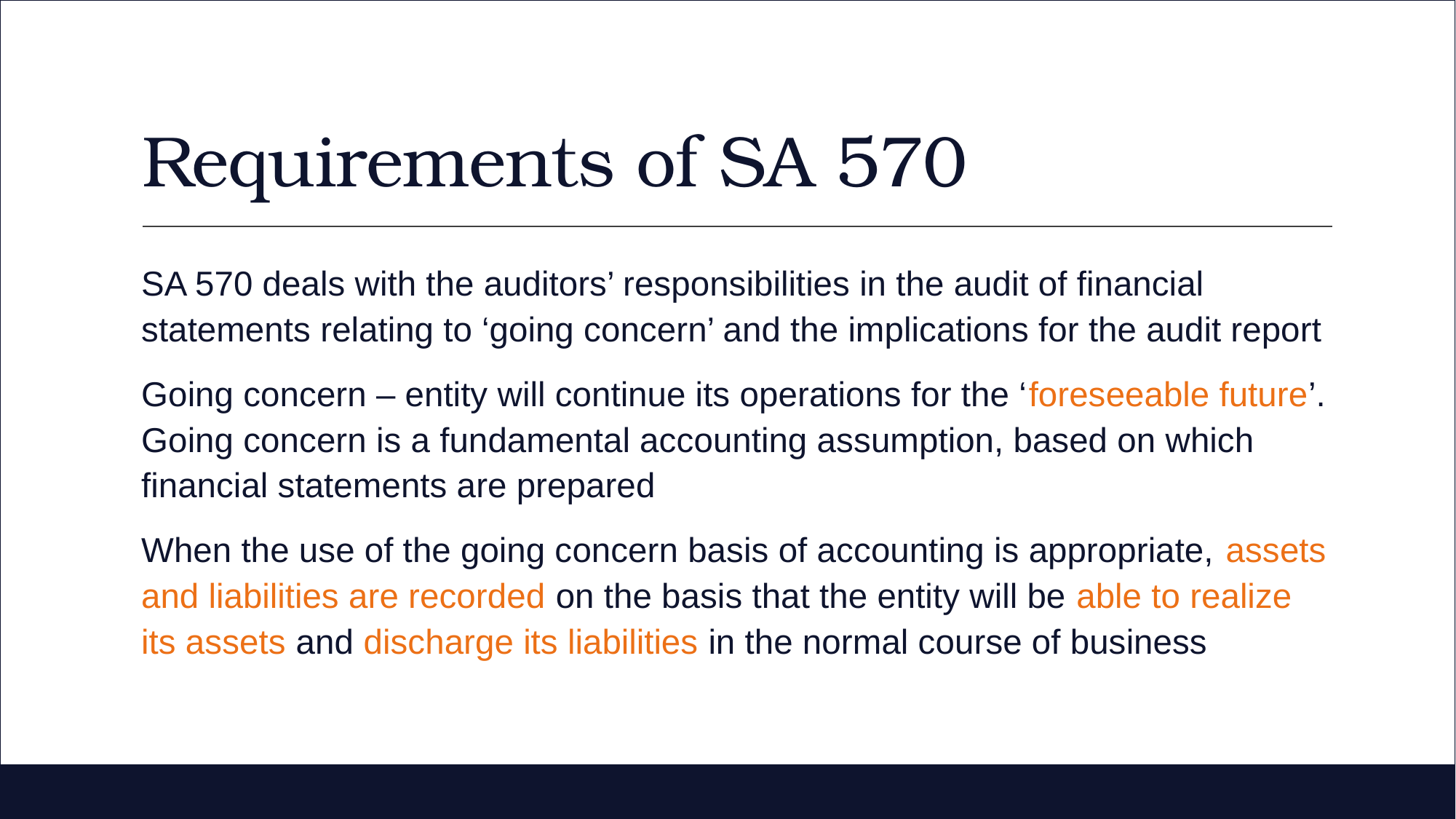

# Requirements of SA 570
SA 570 deals with the auditors’ responsibilities in the audit of financial statements relating to ‘going concern’ and the implications for the audit report
Going concern – entity will continue its operations for the ‘foreseeable future’. Going concern is a fundamental accounting assumption, based on which financial statements are prepared
When the use of the going concern basis of accounting is appropriate, assets and liabilities are recorded on the basis that the entity will be able to realize its assets and discharge its liabilities in the normal course of business